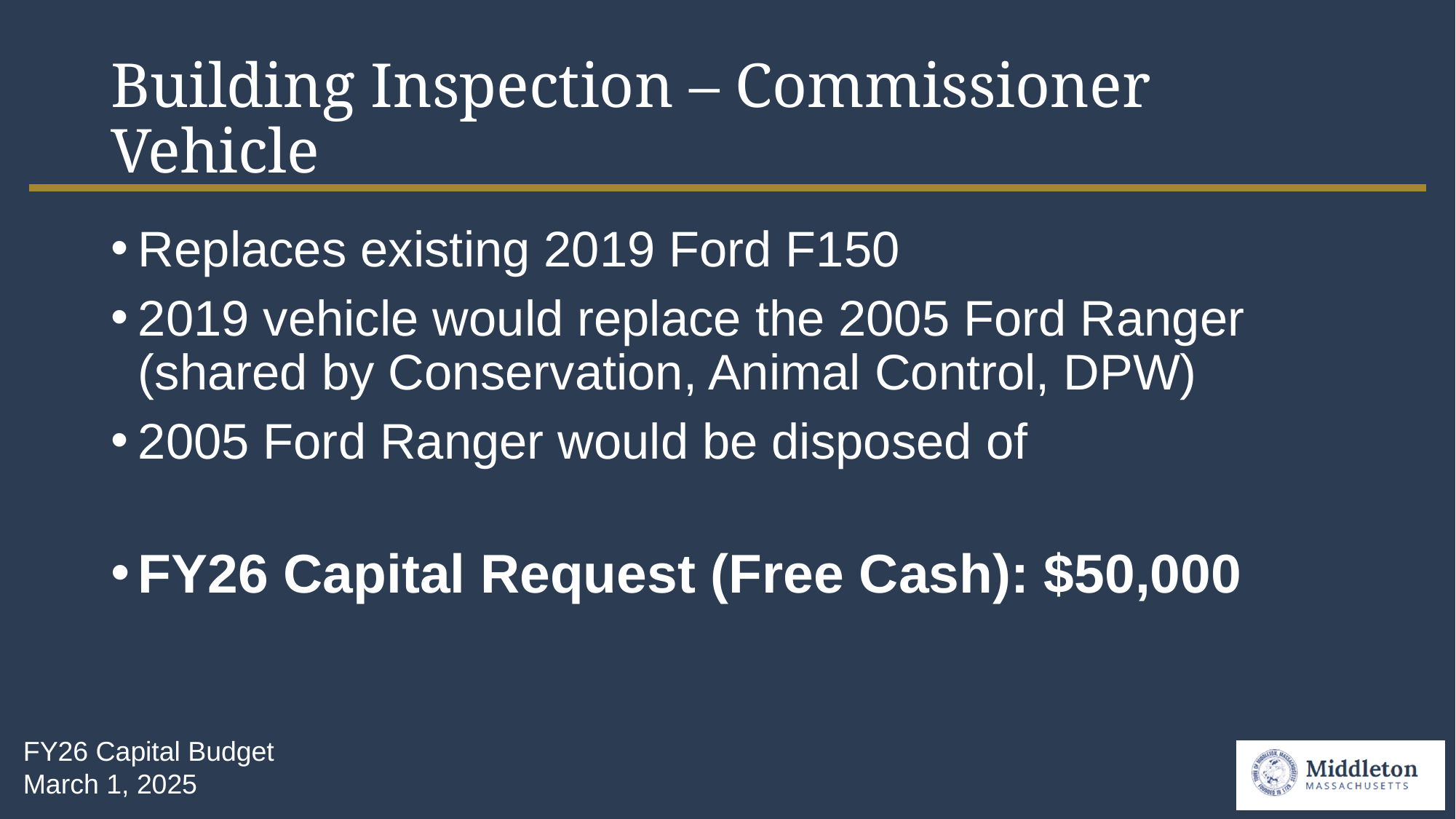

# Building Inspection – Commissioner Vehicle
Replaces existing 2019 Ford F150
2019 vehicle would replace the 2005 Ford Ranger (shared by Conservation, Animal Control, DPW)
2005 Ford Ranger would be disposed of

FY26 Capital Request (Free Cash): $50,000
FY26 Capital Budget
March 1, 2025